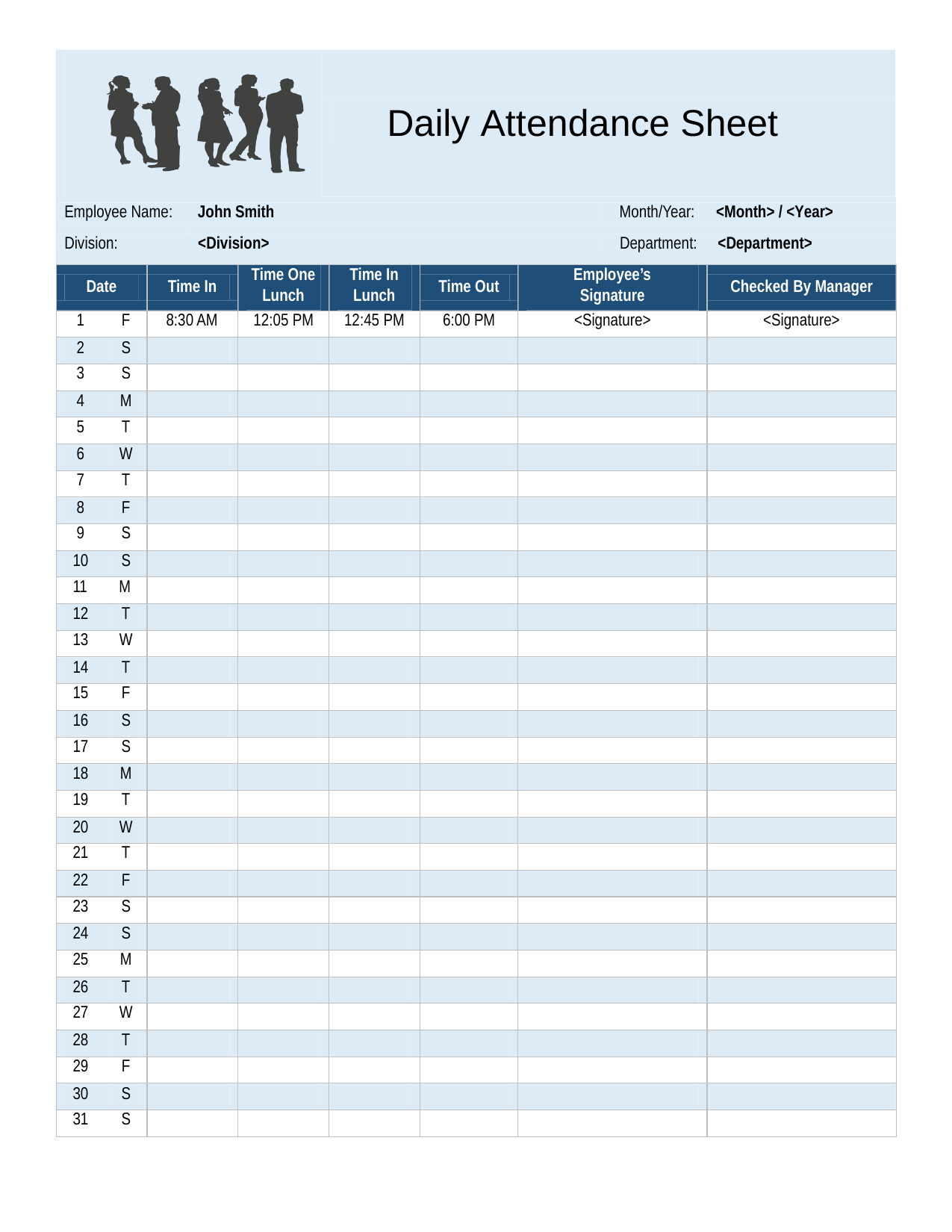

Daily Attendance Sheet
Employee Name:      John Smith                                                                                        Month/Year:     <Month> / <Year>
Division:                    <Division>                                                                                         Department:     <Department>

Date

Time In
Time One
Lunch
Time In
Lunch

Time Out
Employee’s
Signature

Checked By Manager

1         F
8:30 AM
12:05 PM
12:45 PM
6:00 PM
<Signature>
<Signature>

2         S

3         S

4         M

5         T

6        W

7         T

8         F

9         S

10        S

11        M

12        T

13       W

14        T

15        F

16        S

17        S

18        M

19        T

20       W

21        T

22        F

23        S

24        S

25        M

26        T

27       W

28        T

29        F

30        S

31        S